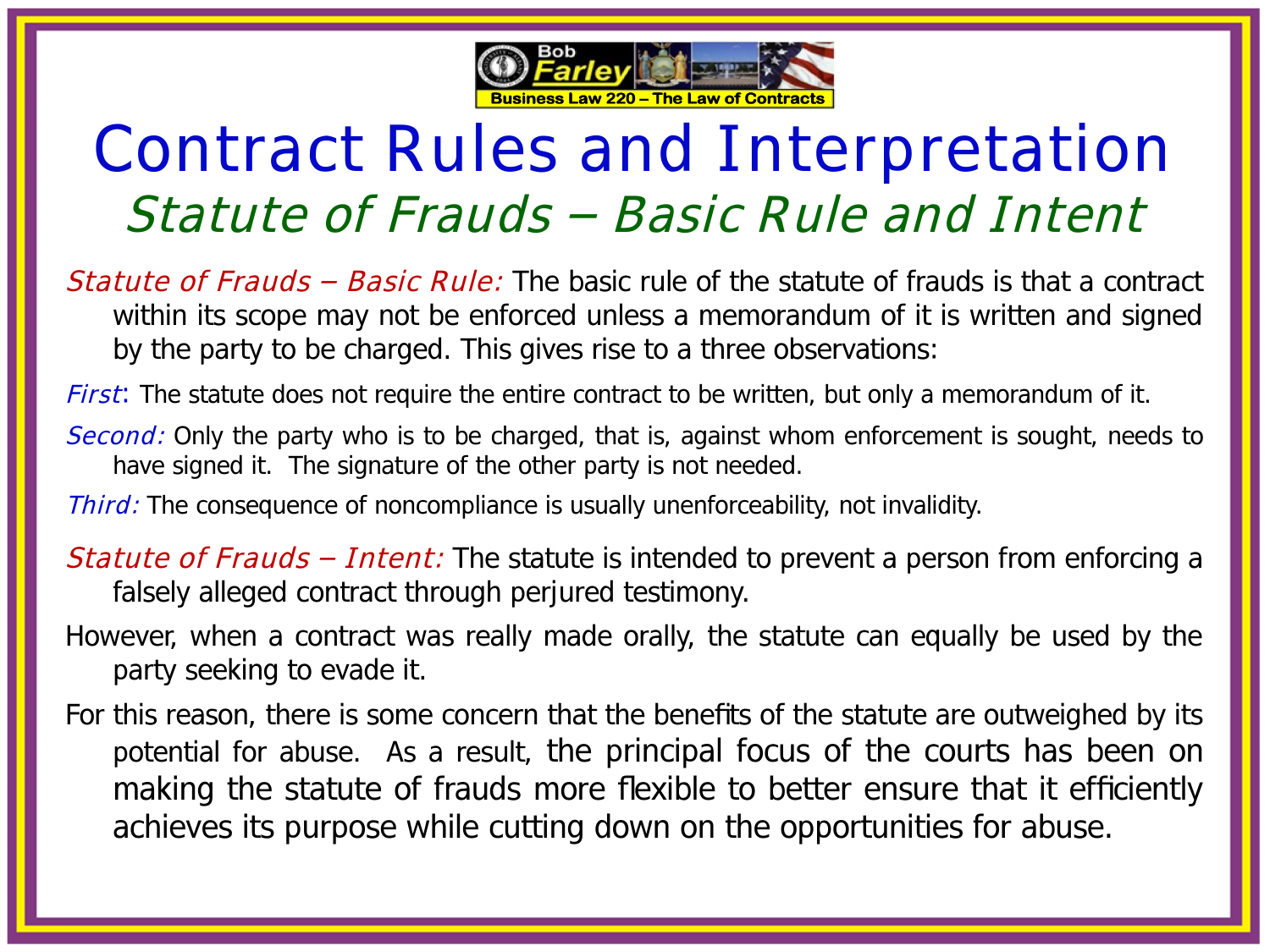

Contract Rules and Interpretation
Statute of Frauds – Basic Rule and Intent

Statute of Frauds – Basic Rule: The basic rule of the statute of frauds is that a contract within its scope may not be enforced unless a memorandum of it is written and signed by the party to be charged. This gives rise to a three observations:

First: The statute does not require the entire contract to be written, but only a memorandum of it.

Second: Only the party who is to be charged, that is, against whom enforcement is sought, needs to have signed it.  The signature of the other party is not needed.

Third: The consequence of noncompliance is usually unenforceability, not invalidity.

Statute of Frauds – Intent: The statute is intended to prevent a person from enforcing a falsely alleged contract through perjured testimony.

However, when a contract was really made orally, the statute can equally be used by the party seeking to evade it.

For this reason, there is some concern that the benefits of the statute are outweighed by its potential for abuse.  As a result, the principal focus of the courts has been on making the statute of frauds more flexible to better ensure that it efficiently achieves its purpose while cutting down on the opportunities for abuse.